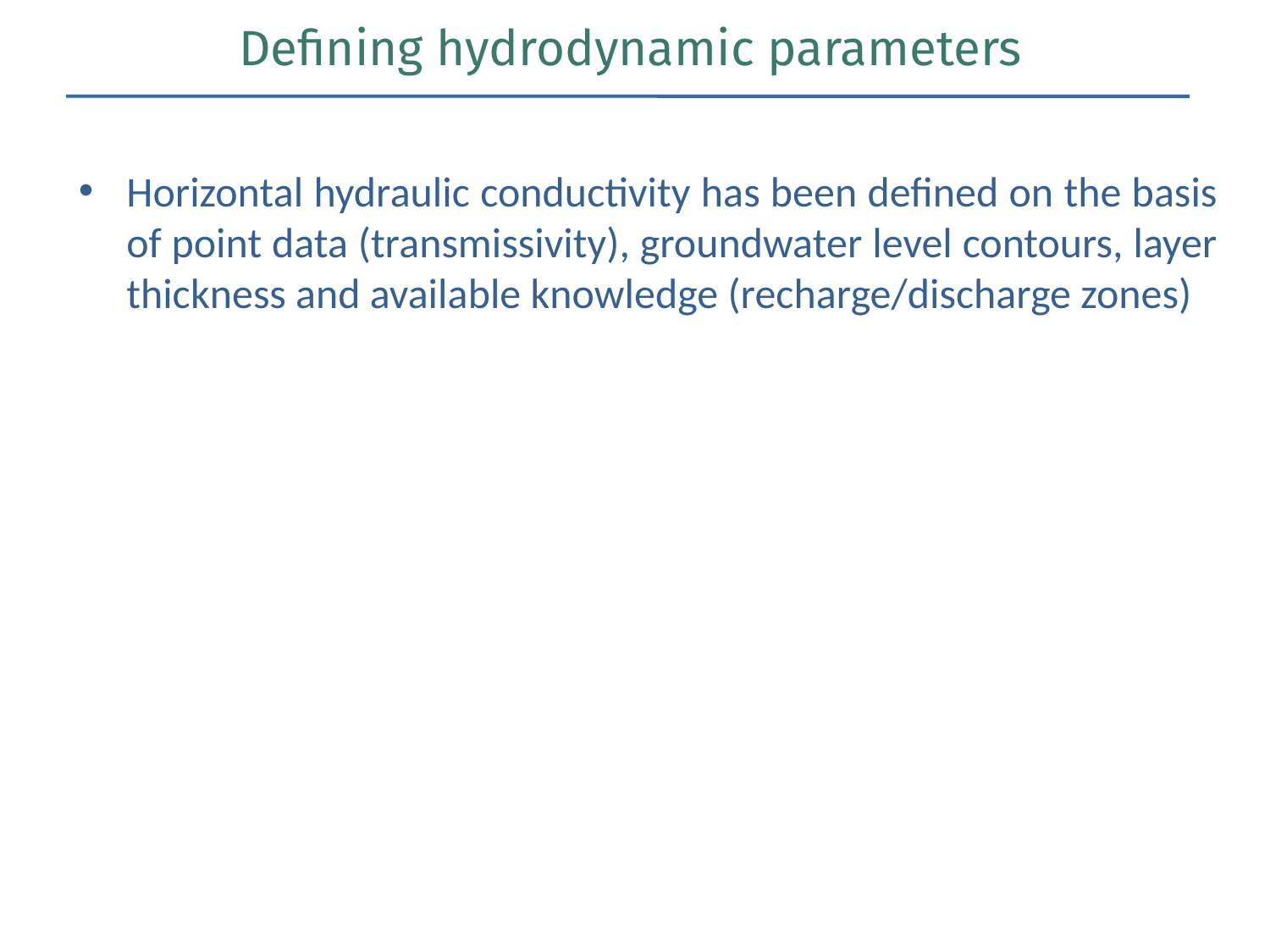

Defining hydrodynamic parameters

Horizontal hydraulic conductivity has been defined on the basis of point data (transmissivity), groundwater level contours, layer thickness and available knowledge (recharge/discharge zones)